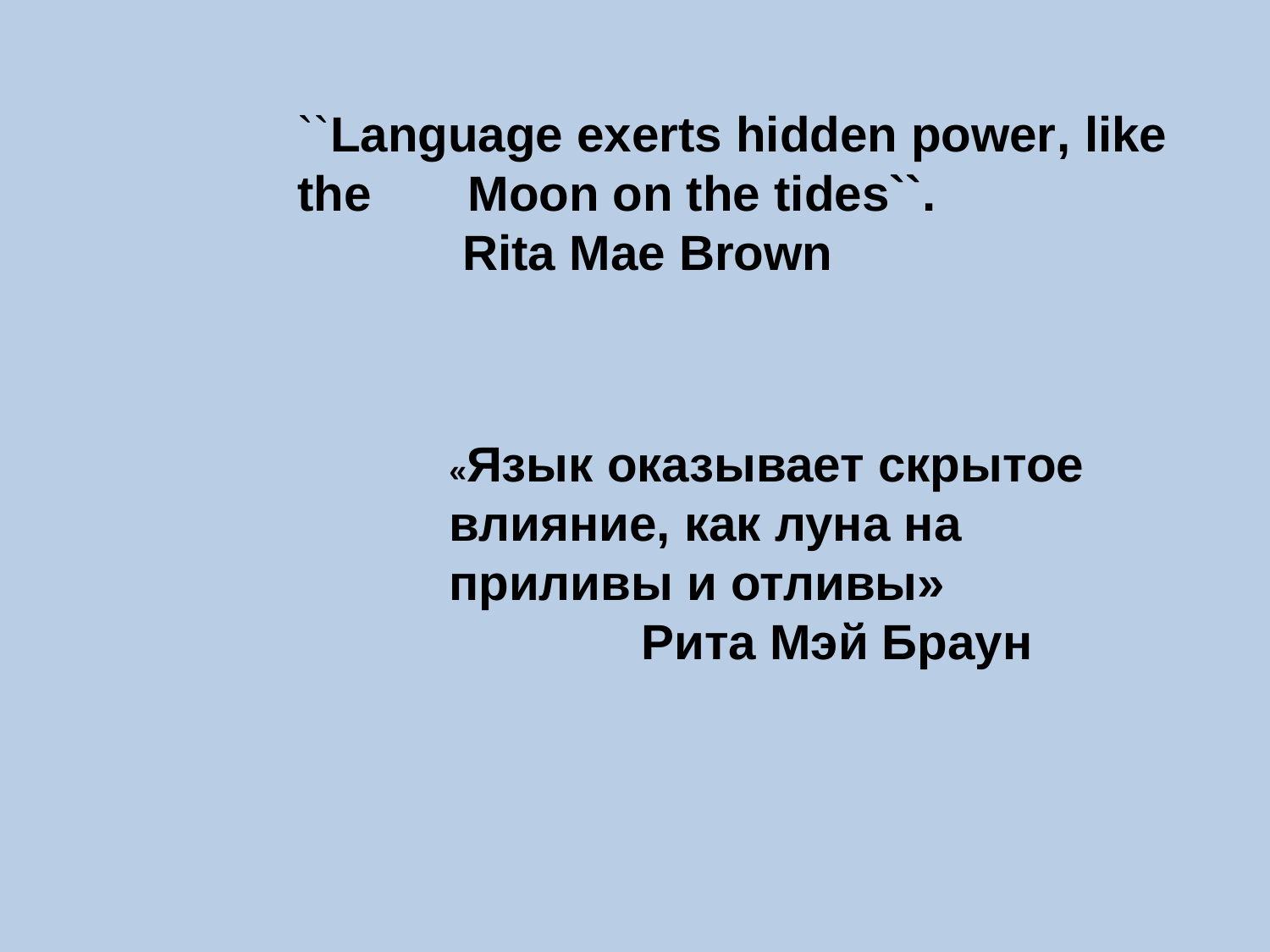

``Language exerts hidden power, like  the       Moon on the tides``.
            Rita Mae Brown
«Язык оказывает скрытое влияние, как луна на приливы и отливы»
              Рита Мэй Браун